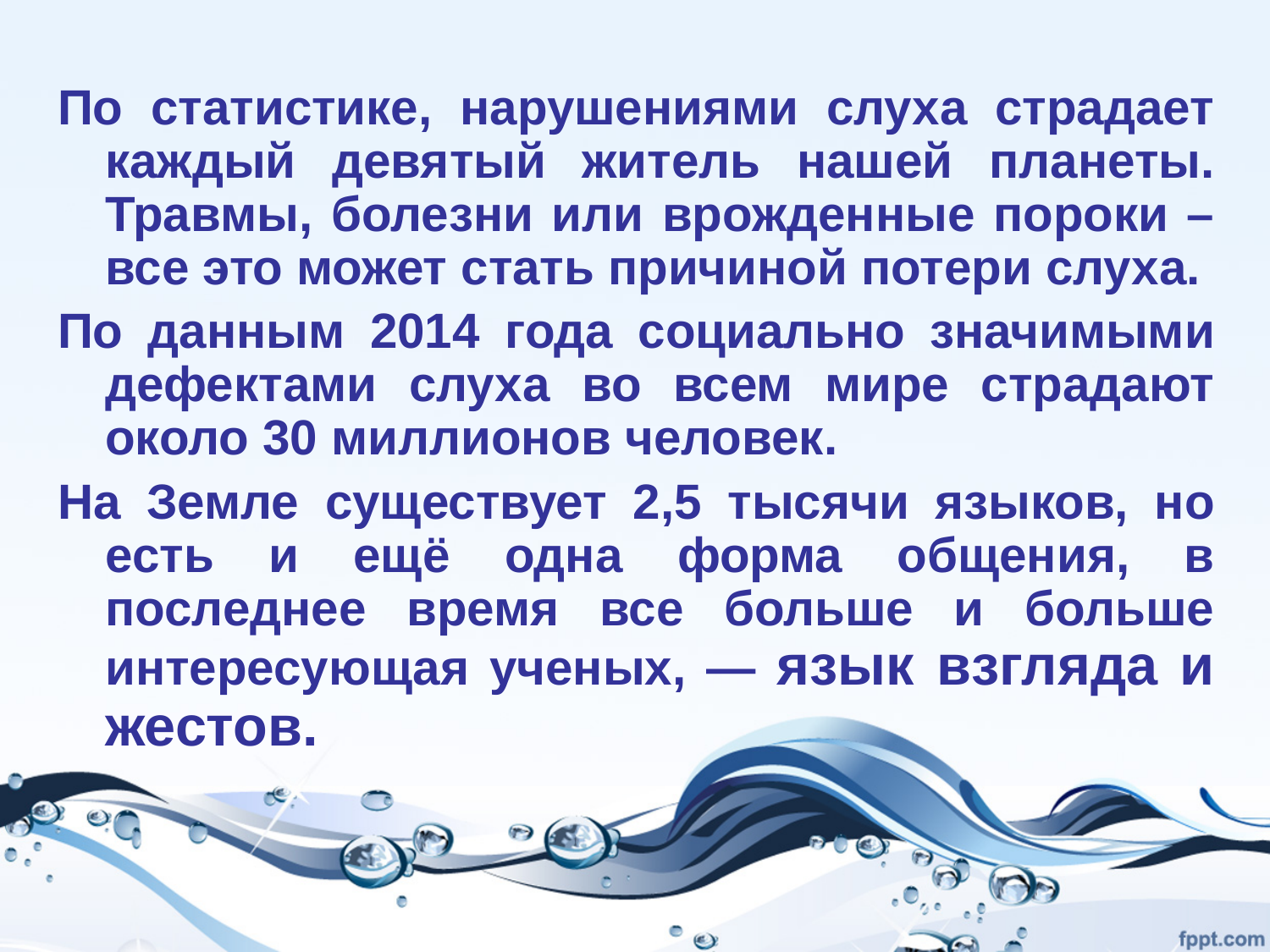

По статистике, нарушениями слуха страдает каждый девятый житель нашей планеты. Травмы, болезни или врожденные пороки – все это может стать причиной потери слуха.
По данным 2014 года социально значимыми дефектами слуха во всем мире страдают около 30 миллионов человек.
На Земле существует 2,5 тысячи языков, но есть и ещё одна форма общения, в последнее время все больше и больше интересующая ученых, — язык взгляда и жестов.